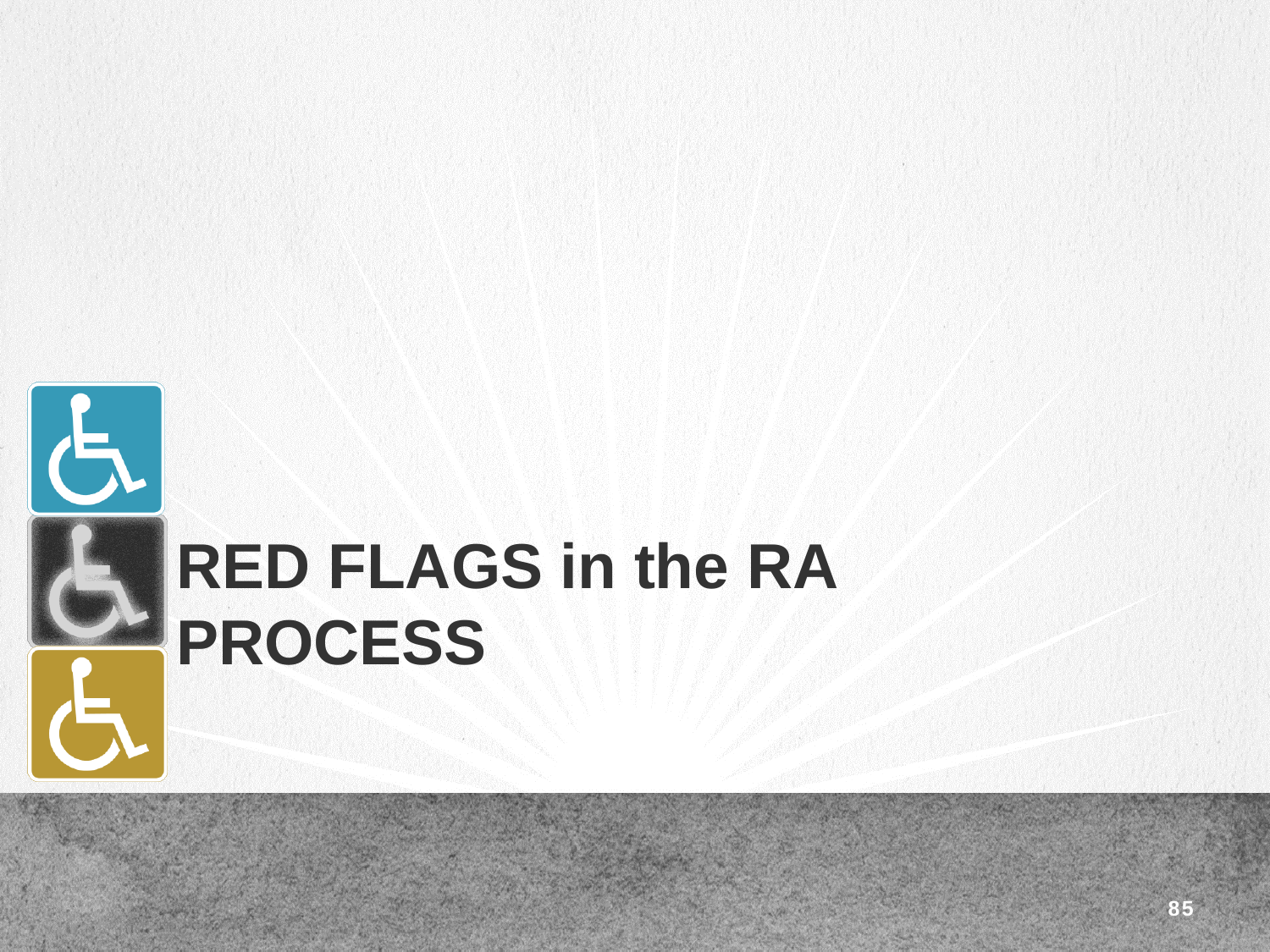

# RED FLAGS in the RA PROCESS
85